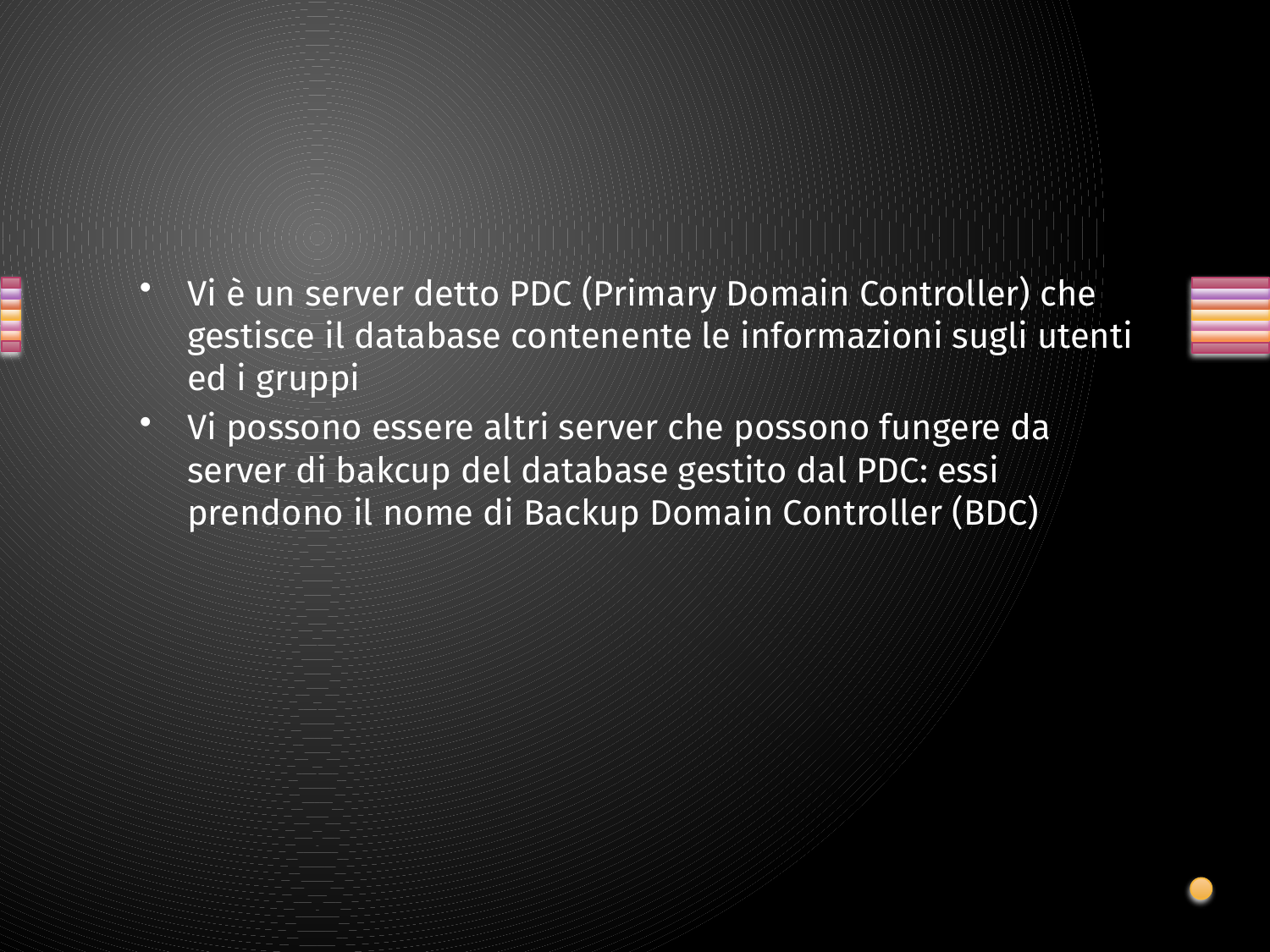

#
Vi è un server detto PDC (Primary Domain Controller) che gestisce il database contenente le informazioni sugli utenti ed i gruppi
Vi possono essere altri server che possono fungere da server di bakcup del database gestito dal PDC: essi prendono il nome di Backup Domain Controller (BDC)